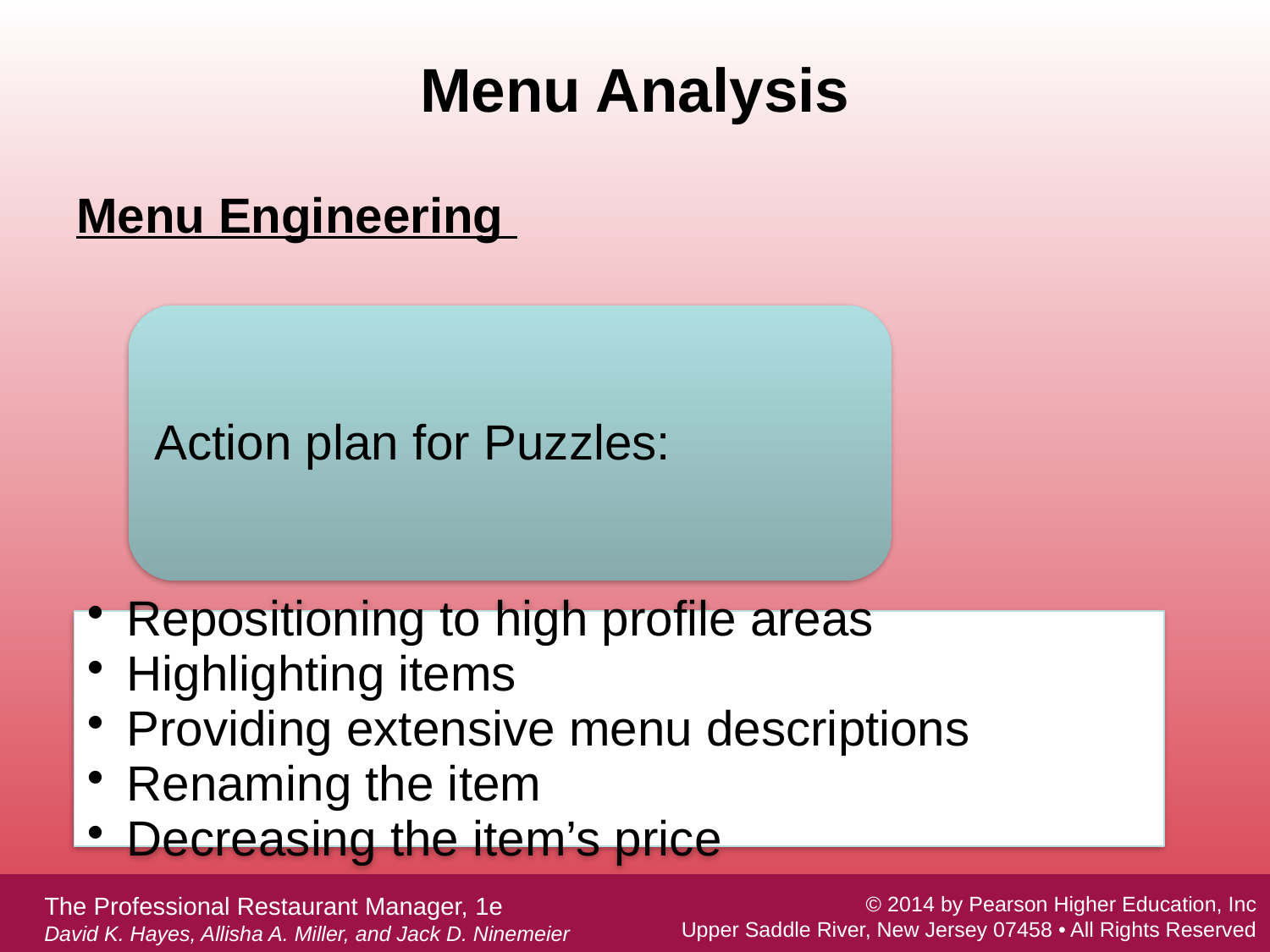

# Menu Analysis
Menu Engineering
Action plan for Puzzles:
Repositioning to high profile areas
Providing extensive menu descriptions
Renaming the item
Decreasing the item’s price
Highlighting items